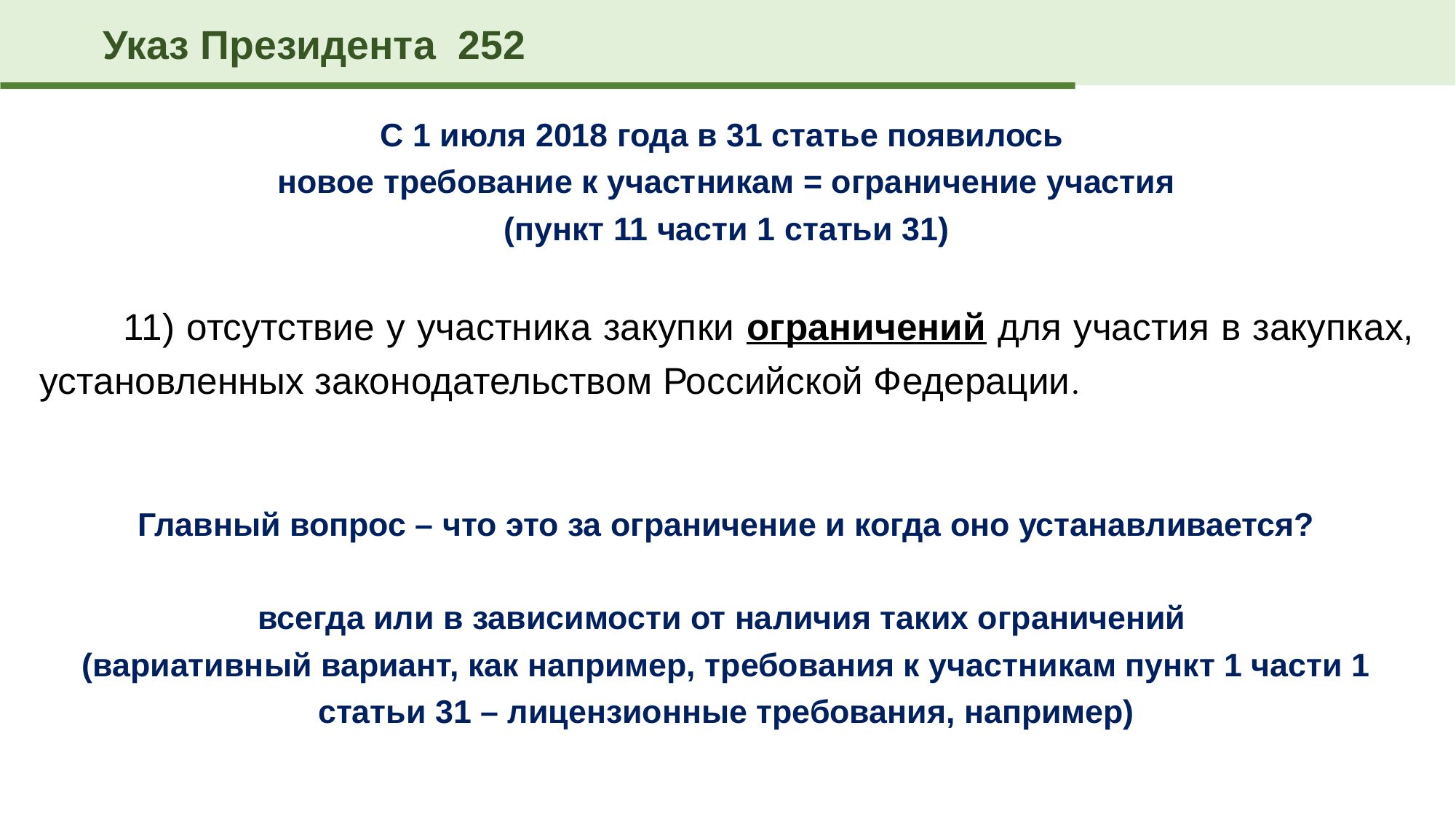

Указ Президента  252
#
С 1 июля 2018 года в 31 статье появилось
новое требование к участникам = ограничение участия
(пункт 11 части 1 статьи 31)

	11) отсутствие у участника закупки ограничений для участия в закупках, установленных законодательством Российской Федерации.

Главный вопрос – что это за ограничение и когда оно устанавливается?

всегда или в зависимости от наличия таких ограничений
(вариативный вариант, как например, требования к участникам пункт 1 части 1 статьи 31 – лицензионные требования, например)